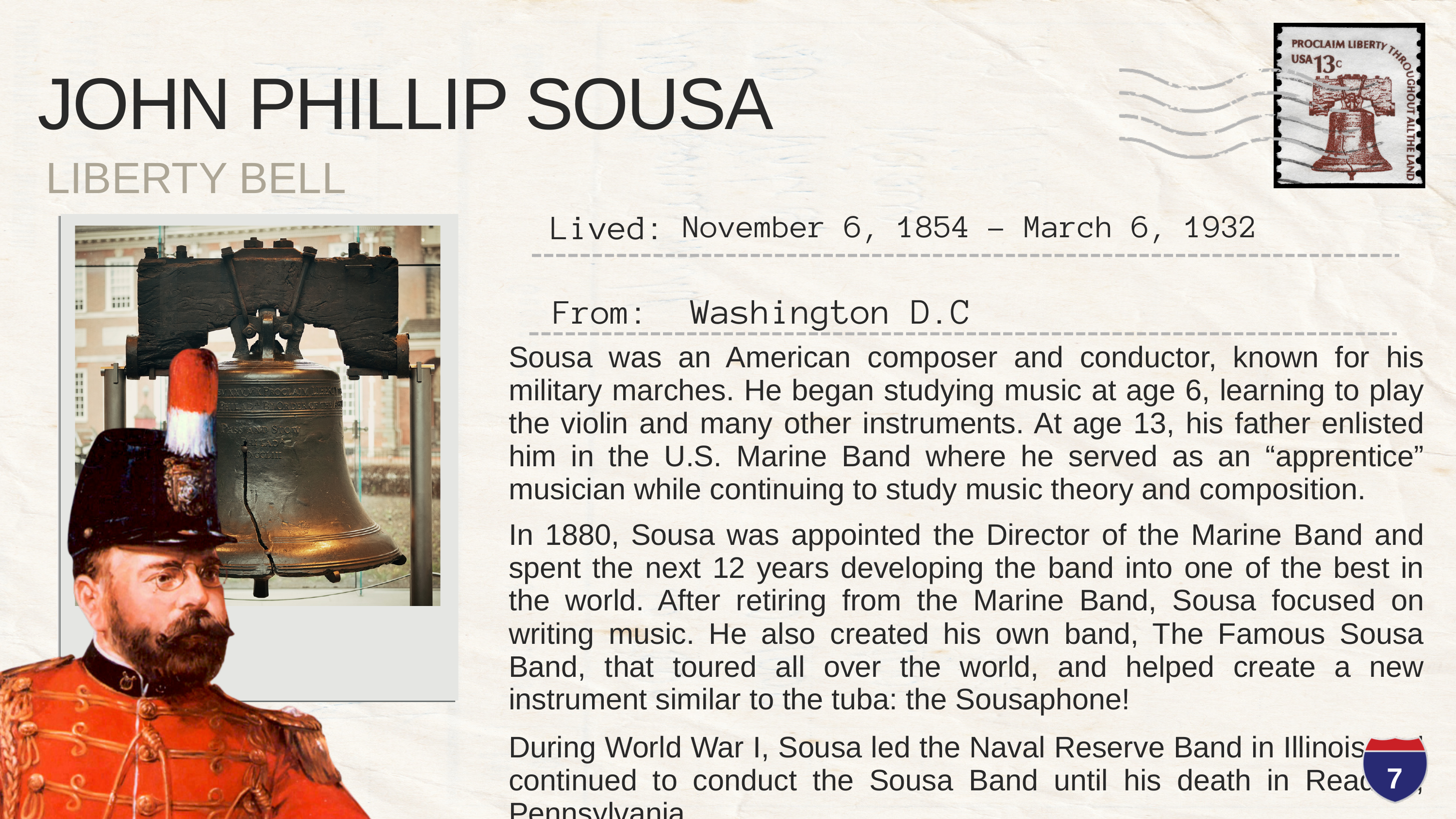

JOHN PHILLIP SOUSA

LIBERTY BELL
Lived:
November 6, 1854 - March 6, 1932

Washington D.C
From:

Sousa was an American composer and conductor, known for his military marches. He began studying music at age 6, learning to play the violin and many other instruments. At age 13, his father enlisted him in the U.S. Marine Band where he served as an “apprentice” musician while continuing to study music theory and composition.

In 1880, Sousa was appointed the Director of the Marine Band and spent the next 12 years developing the band into one of the best in the world. After retiring from the Marine Band, Sousa focused on writing music. He also created his own band, The Famous Sousa Band, that toured all over the world, and helped create a new instrument similar to the tuba: the Sousaphone!

During World War I, Sousa led the Naval Reserve Band in Illinois and continued to conduct the Sousa Band until his death in Reading, Pennsylvania.

Sousa is known as “The March King.” He composed 136 marches, including “The Stars and Stripes Forever,” which is the official march of the United States.

7